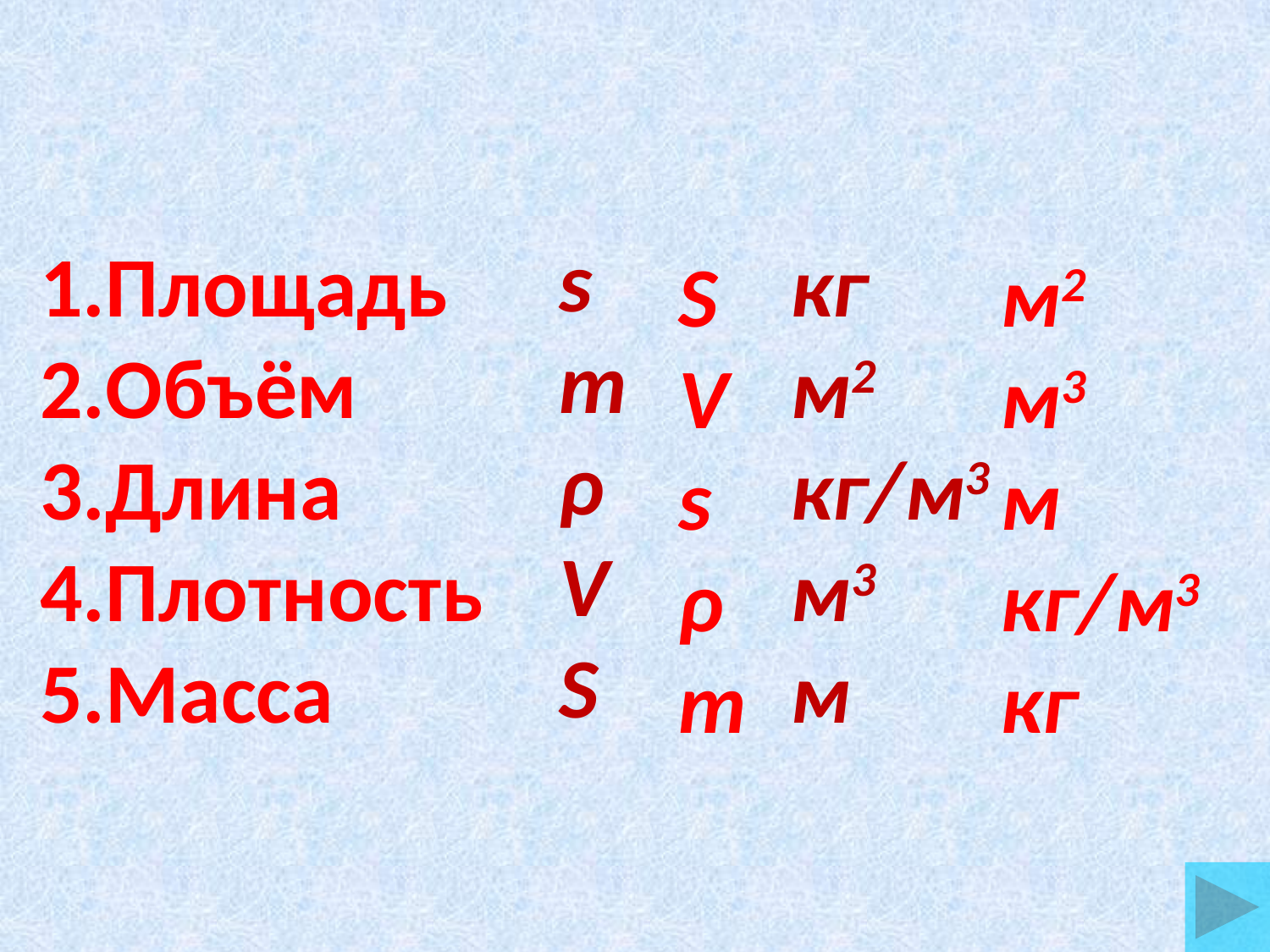

s
m
ρ
V
S

Площадь
Объём
Длина
Плотность
Масса
кг
м2
кг/м3
м3
м

S
V
s
ρ
m

м2
м3
м
кг/м3
кг